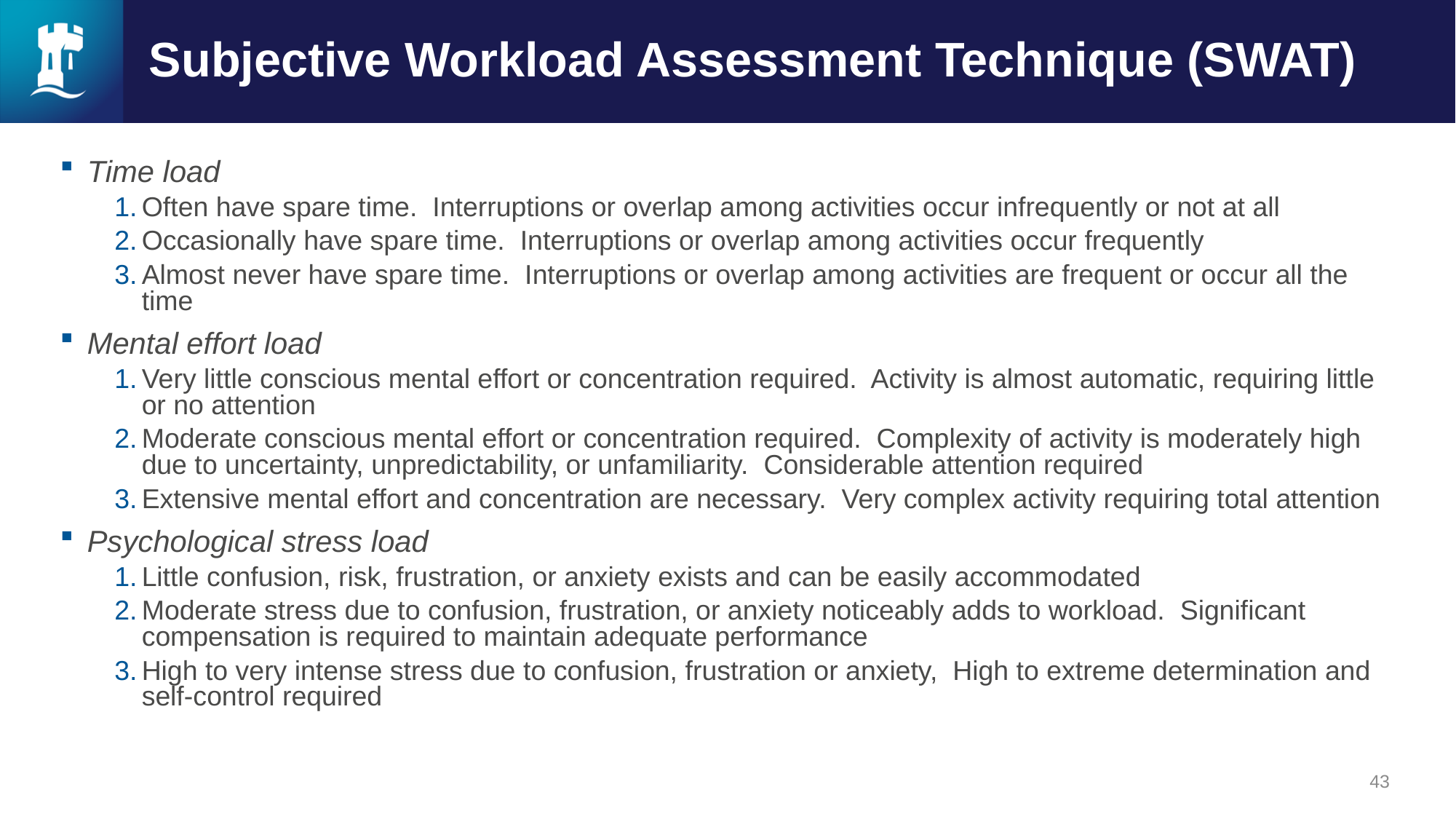

# Subjective Workload Assessment Technique (SWAT)
Time load
Often have spare time.  Interruptions or overlap among activities occur infrequently or not at all
Occasionally have spare time.  Interruptions or overlap among activities occur frequently
Almost never have spare time.  Interruptions or overlap among activities are frequent or occur all the time
Mental effort load
Very little conscious mental effort or concentration required.  Activity is almost automatic, requiring little or no attention
Moderate conscious mental effort or concentration required.  Complexity of activity is moderately high due to uncertainty, unpredictability, or unfamiliarity.  Considerable attention required
Extensive mental effort and concentration are necessary.  Very complex activity requiring total attention
Psychological stress load
Little confusion, risk, frustration, or anxiety exists and can be easily accommodated
Moderate stress due to confusion, frustration, or anxiety noticeably adds to workload.  Significant compensation is required to maintain adequate performance
High to very intense stress due to confusion, frustration or anxiety,  High to extreme determination and self-control required
43